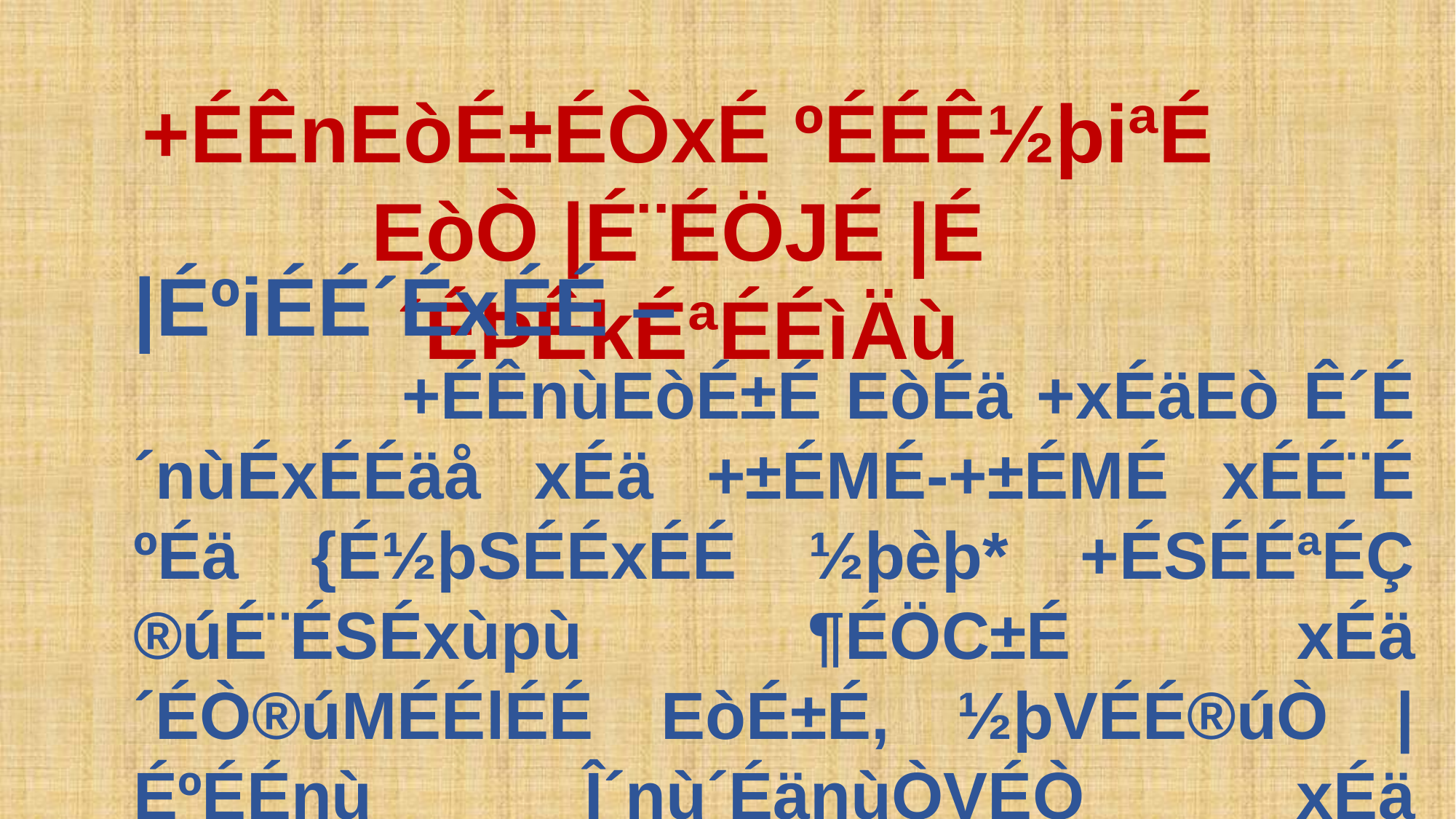

+ÉÊnEòÉ±ÉÒxÉ ºÉÉÊ½þiªÉ EòÒ |É¨ÉÖJÉ |É´ÉÞÊkÉªÉÉìÄù
|ÉºiÉÉ´ÉxÉÉ –
              +ÉÊnùEòÉ±É EòÉä +xÉäEò Ê´É´nùÉxÉÉäå xÉä +±ÉMÉ-+±ÉMÉ xÉÉ¨É ºÉä {É½þSÉÉxÉÉ ½þèþ* +ÉSÉÉªÉÇ ®úÉ¨ÉSÉxùpù ¶ÉÖC±É xÉä ´ÉÒ®úMÉÉlÉÉ EòÉ±É, ½þVÉÉ®úÒ |ÉºÉÉnù Î´nù´ÉänùÒVÉÒ xÉä +ÉÊnùEòÉ±É, b÷Éì. ®úÉ¨ÉEòÖ¨ÉÉ®ú ´É¨ÉÉÇ xÉä SÉÉ®úhÉEòÉ±É, Ê¨É¸É¤ÉxvÉÖ xÉä +É®úÊ¨¦ÉEò EòÉ±É, b÷Éì.MÉhÉ{ÉÊiÉ SÉxpù MÉÖ{iÉ xÉä |ÉÉ®úÎ¨¦ÉEò EòÉ±É <ºÉ xÉÉ¨ÉEò®úhÉ ºÉä {É½þSÉÉxÉÉ ½þèþ*